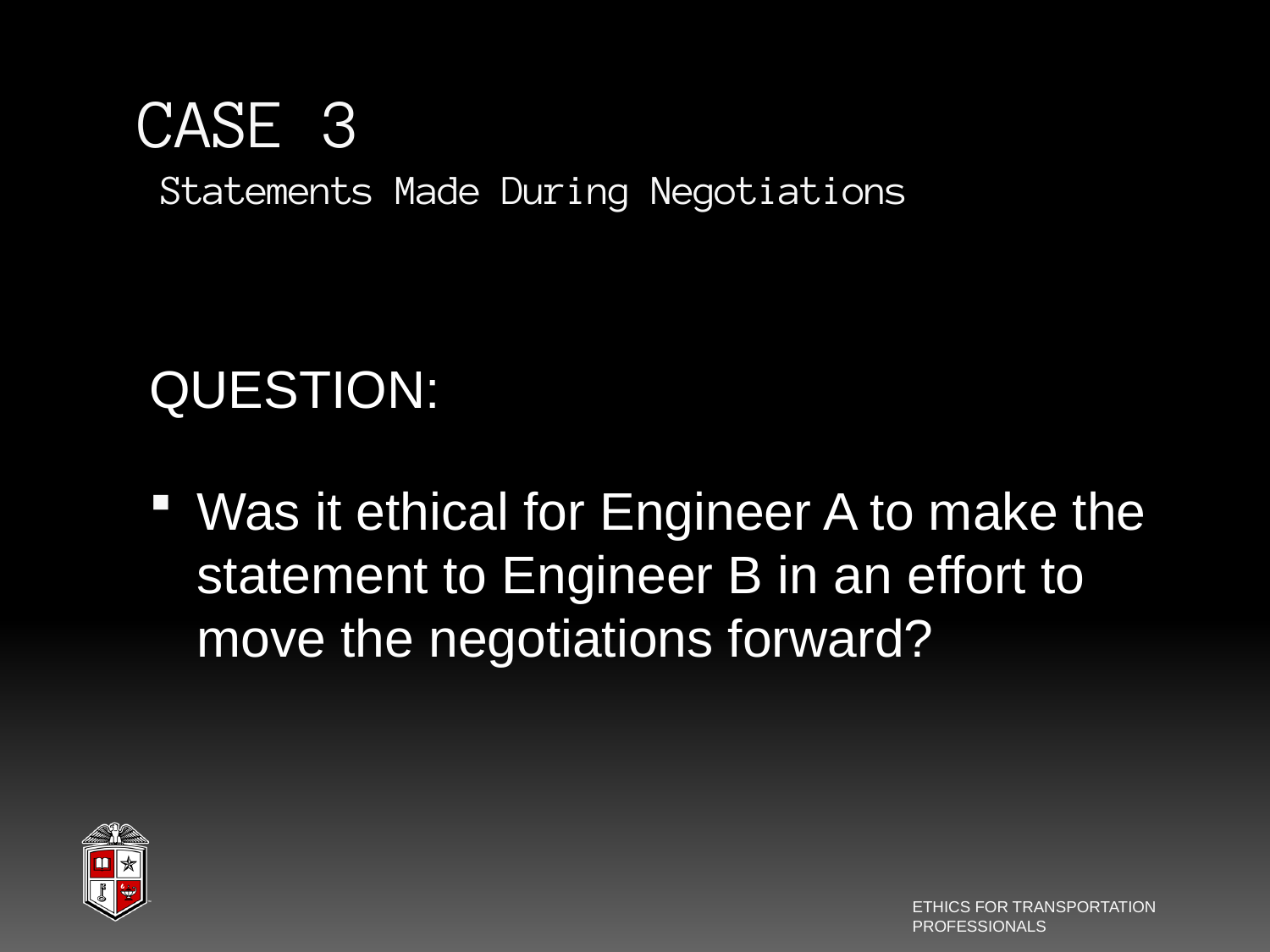

# CASE 3 Statements Made During Negotiations
QUESTION:

Was it ethical for Engineer A to make the statement to Engineer B in an effort to move the negotiations forward?
ETHICS FOR TRANSPORTATION PROFESSIONALS